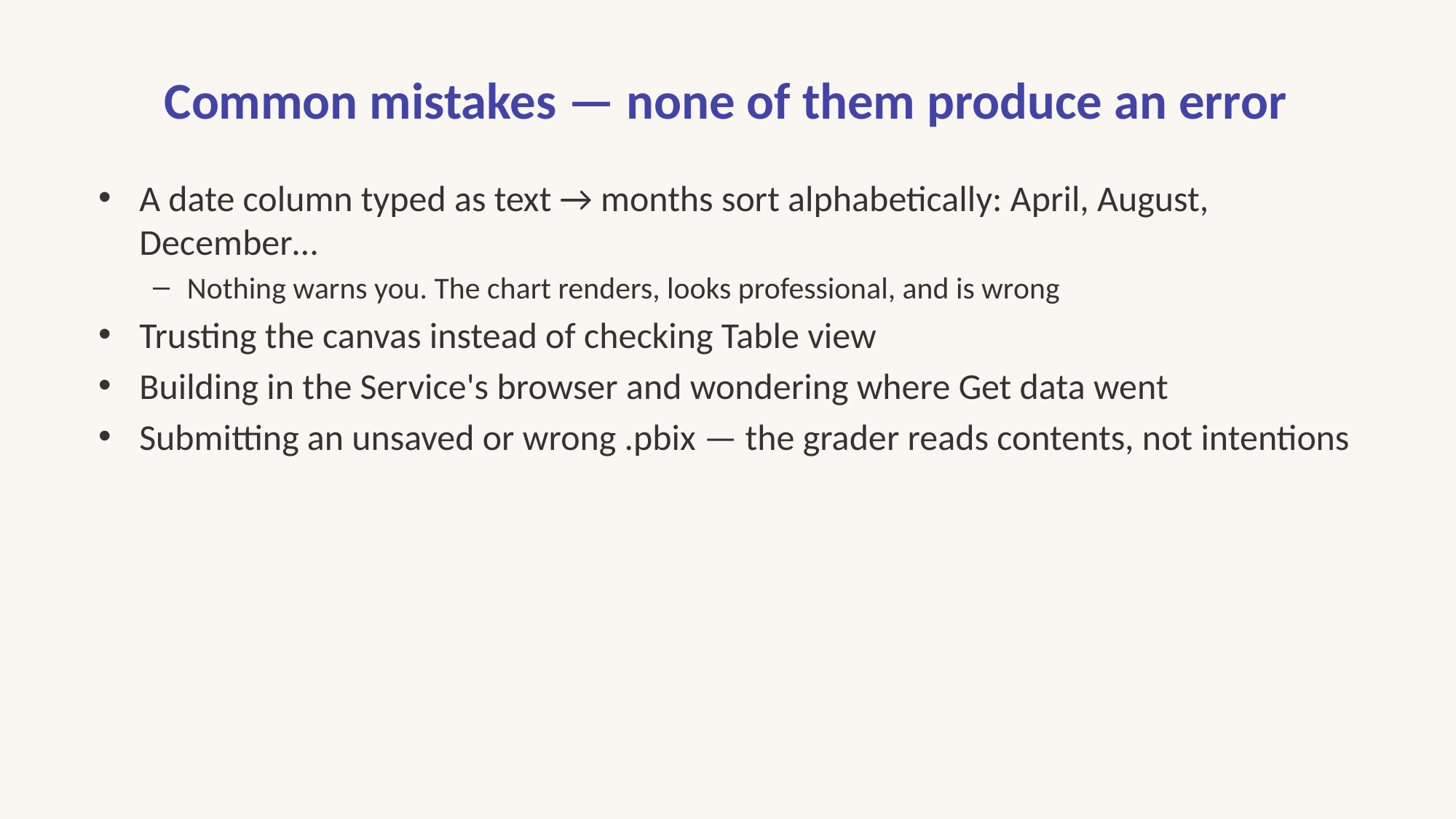

# Common mistakes — none of them produce an error
A date column typed as text → months sort alphabetically: April, August, December…
Nothing warns you. The chart renders, looks professional, and is wrong
Trusting the canvas instead of checking Table view
Building in the Service's browser and wondering where Get data went
Submitting an unsaved or wrong .pbix — the grader reads contents, not intentions